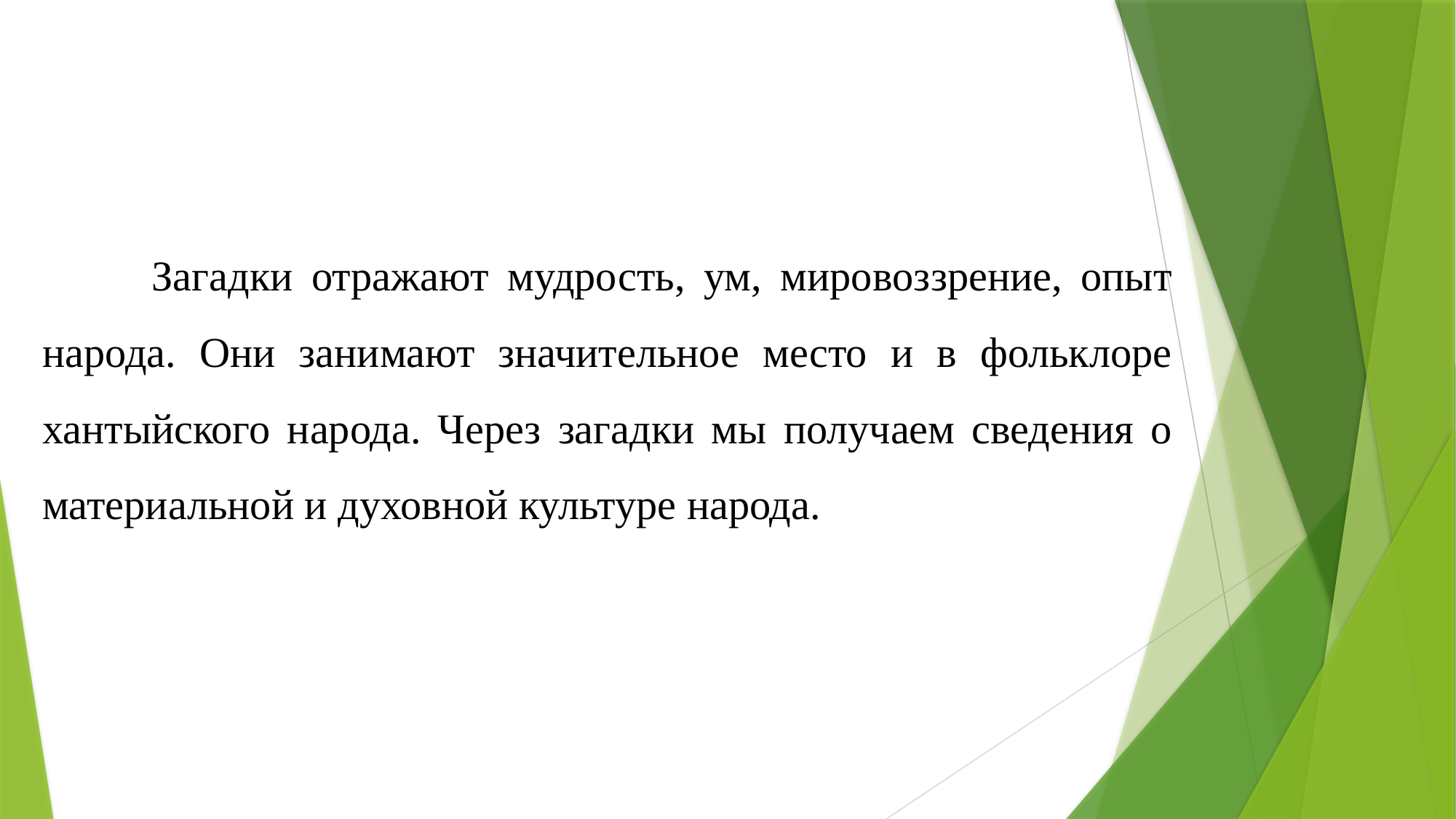

Загадки отражают мудрость, ум, мировоззрение, опыт народа. Они занимают значительное место и в фольклоре хантыйского народа. Через загадки мы получаем сведения о материальной и духовной культуре народа.